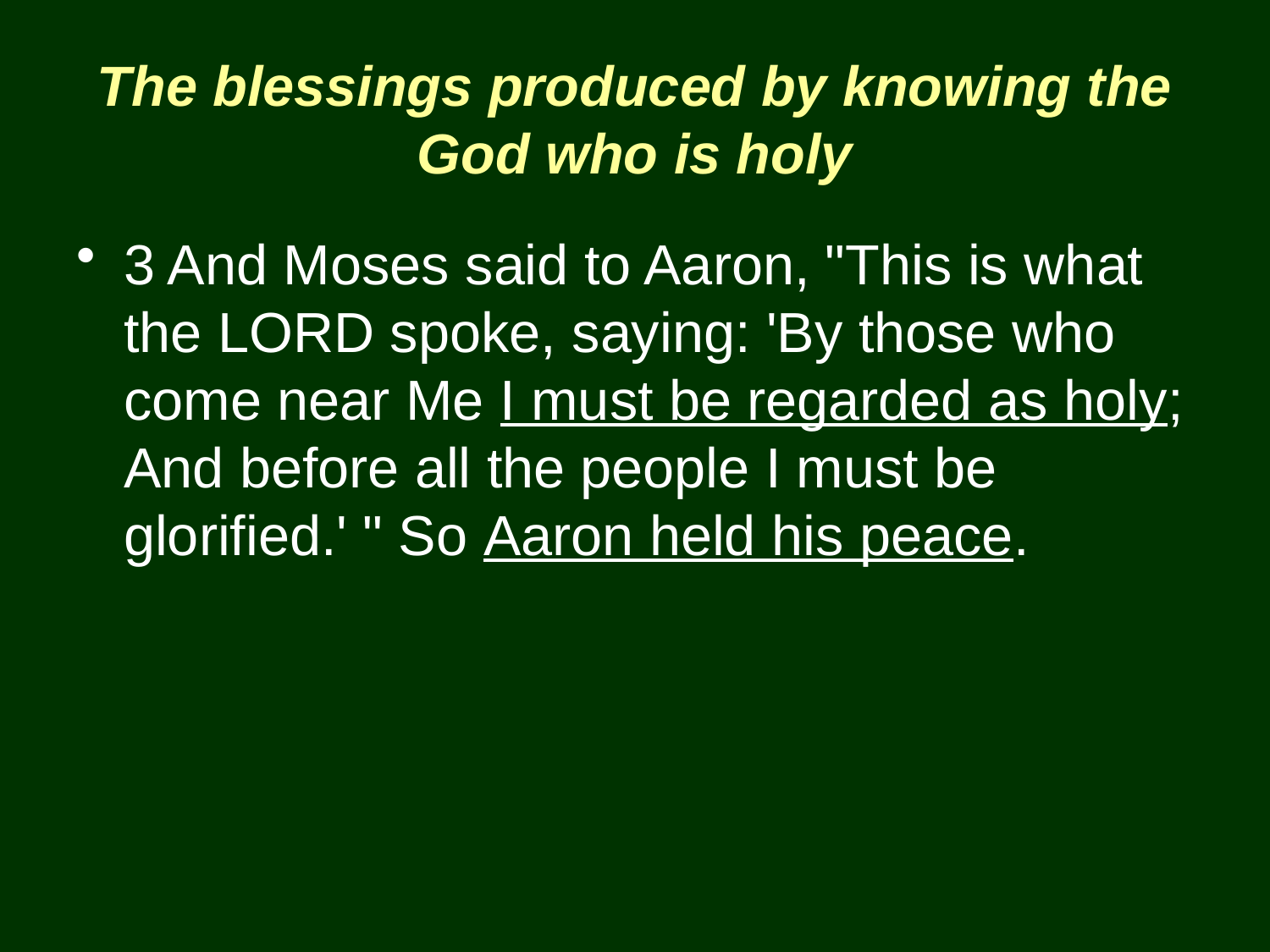

# The blessings produced by knowing the God who is holy
3 And Moses said to Aaron, "This is what the LORD spoke, saying: 'By those who come near Me I must be regarded as holy; And before all the people I must be glorified.' " So Aaron held his peace.